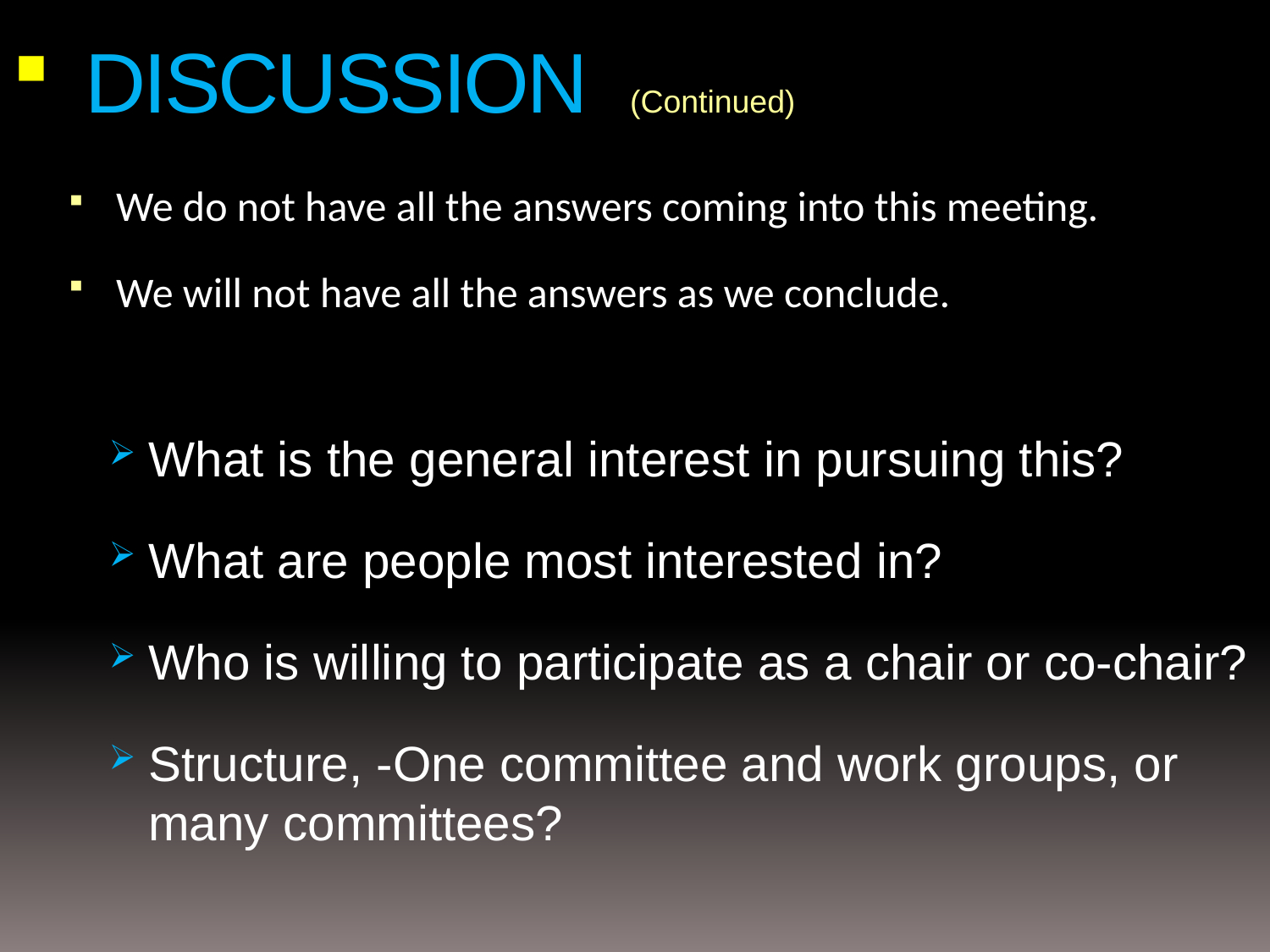

Discussion  (Continued)
We do not have all the answers coming into this meeting.
We will not have all the answers as we conclude.
What is the general interest in pursuing this?
What are people most interested in?
Who is willing to participate as a chair or co-chair?
Structure, -One committee and work groups, or many committees?